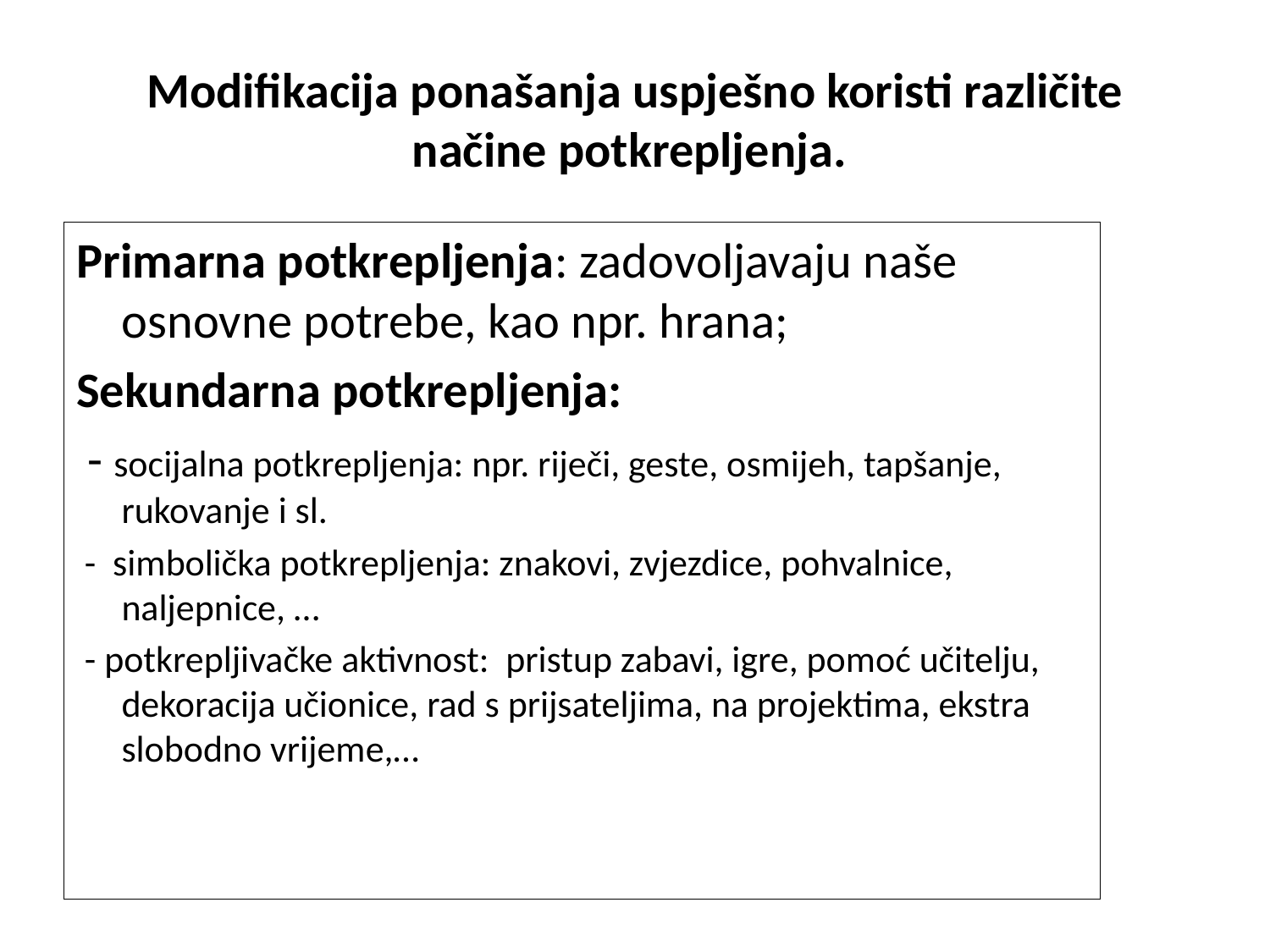

# Modifikacija ponašanja uspješno koristi različite načine potkrepljenja.
Primarna potkrepljenja: zadovoljavaju naše osnovne potrebe, kao npr. hrana;
Sekundarna potkrepljenja:
 - socijalna potkrepljenja: npr. riječi, geste, osmijeh, tapšanje, rukovanje i sl.
 -  simbolička potkrepljenja: znakovi, zvjezdice, pohvalnice, naljepnice, …
 - potkrepljivačke aktivnost:  pristup zabavi, igre, pomoć učitelju, dekoracija učionice, rad s prijsateljima, na projektima, ekstra slobodno vrijeme,…